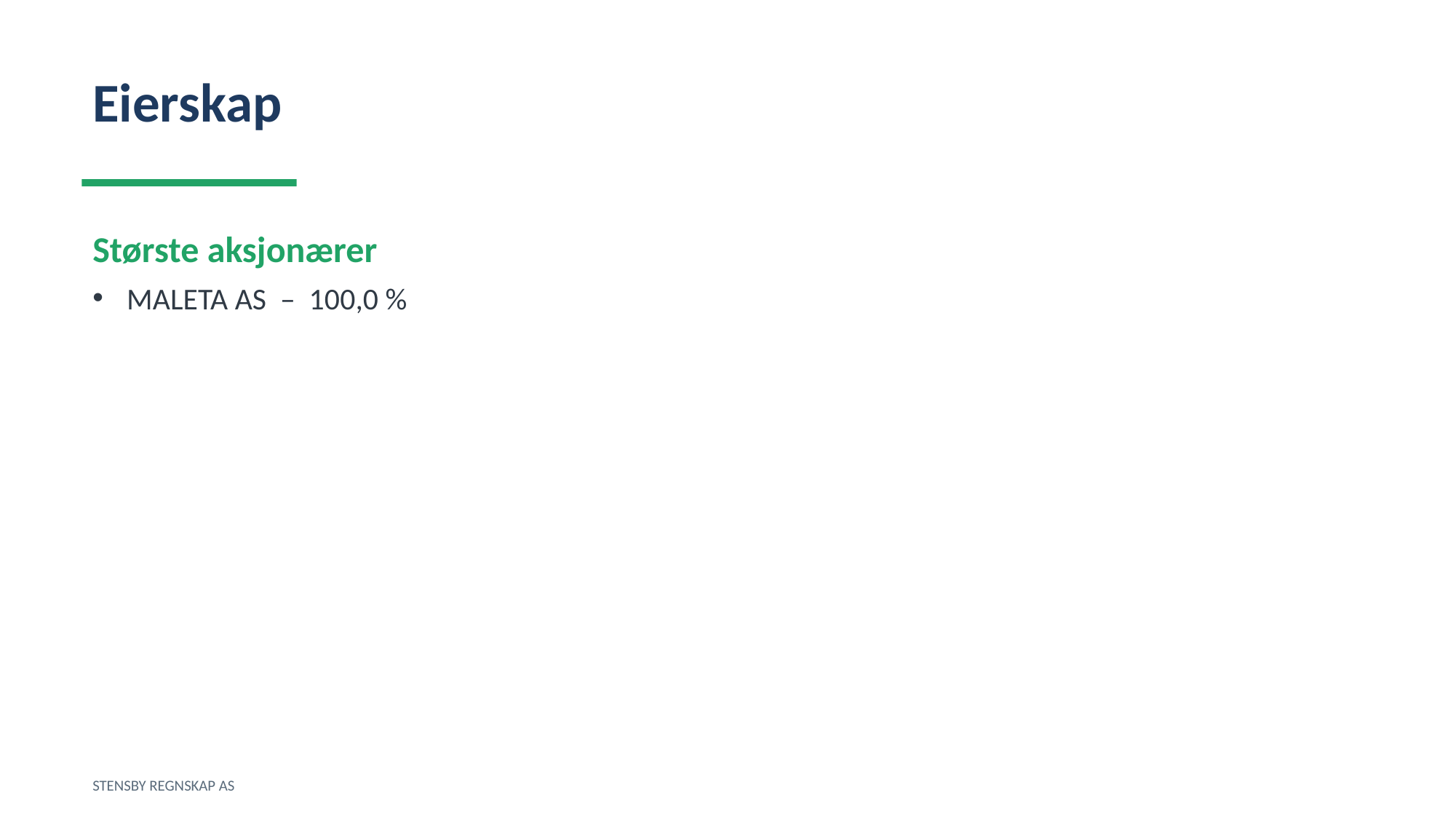

Eierskap

Største aksjonærer
MALETA AS  –  100,0 %
STENSBY REGNSKAP AS